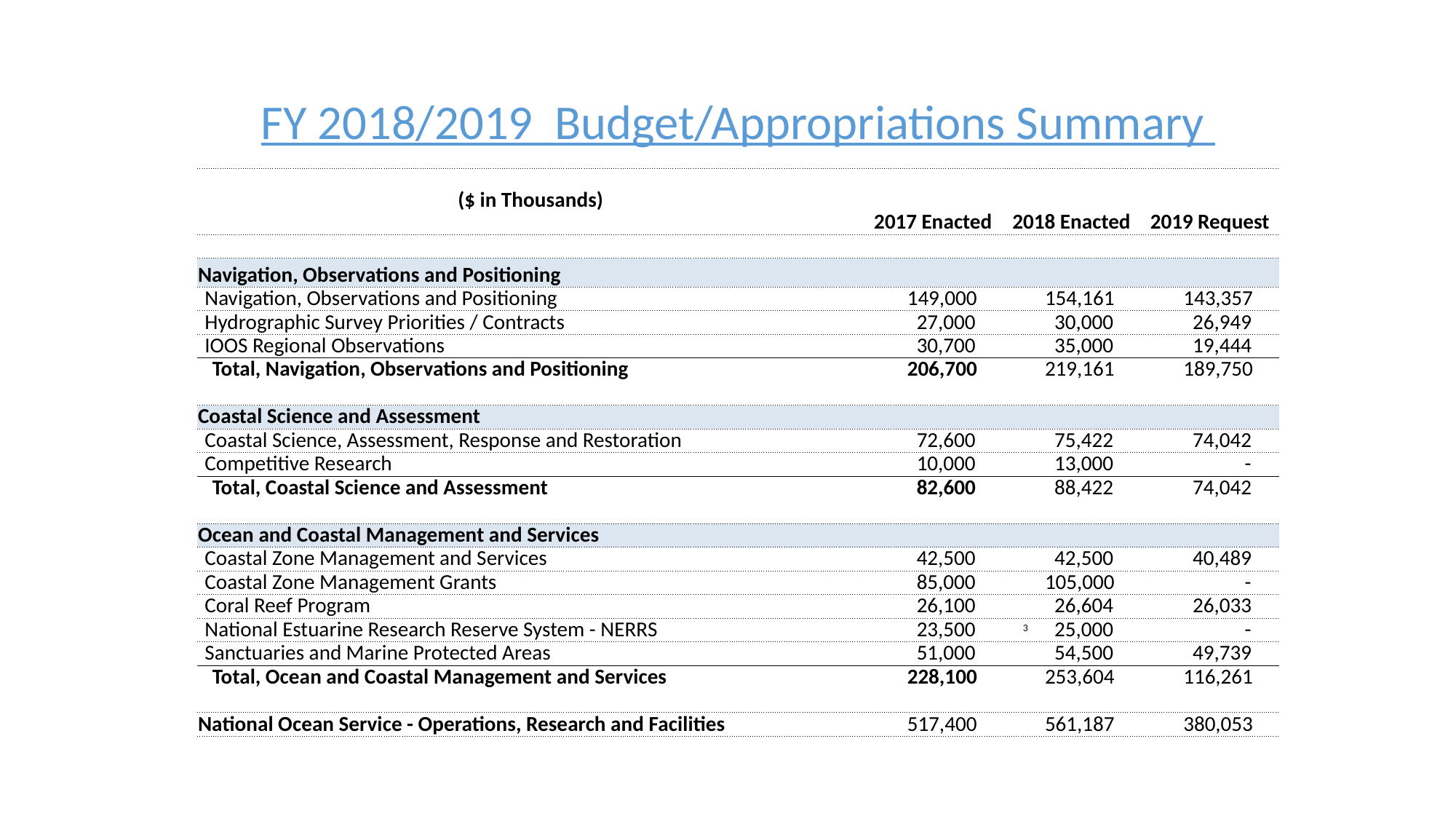

# FY 2018/2019  Budget/Appropriations Summary
| ($ in Thousands) | 2017 Enacted | 2018 Enacted | 2019 Request |
| --- | --- | --- | --- |
|  |  |  |  |
| Navigation, Observations and Positioning |  |  |  |
| Navigation, Observations and Positioning | 149,000 | 154,161 | 143,357 |
| Hydrographic Survey Priorities / Contracts | 27,000 | 30,000 | 26,949 |
| IOOS Regional Observations | 30,700 | 35,000 | 19,444 |
| Total, Navigation, Observations and Positioning | 206,700 | 219,161 | 189,750 |
|  |  |  |  |
| Coastal Science and Assessment |  |  |  |
| Coastal Science, Assessment, Response and Restoration | 72,600 | 75,422 | 74,042 |
| Competitive Research | 10,000 | 13,000 | - |
| Total, Coastal Science and Assessment | 82,600 | 88,422 | 74,042 |
|  |  |  |  |
| Ocean and Coastal Management and Services |  |  |  |
| Coastal Zone Management and Services | 42,500 | 42,500 | 40,489 |
| Coastal Zone Management Grants | 85,000 | 105,000 | - |
| Coral Reef Program | 26,100 | 26,604 | 26,033 |
| National Estuarine Research Reserve System - NERRS | 23,500 | 25,000 | - |
| Sanctuaries and Marine Protected Areas | 51,000 | 54,500 | 49,739 |
| Total, Ocean and Coastal Management and Services | 228,100 | 253,604 | 116,261 |
|  |  |  |  |
| National Ocean Service - Operations, Research and Facilities | 517,400 | 561,187 | 380,053 |
3